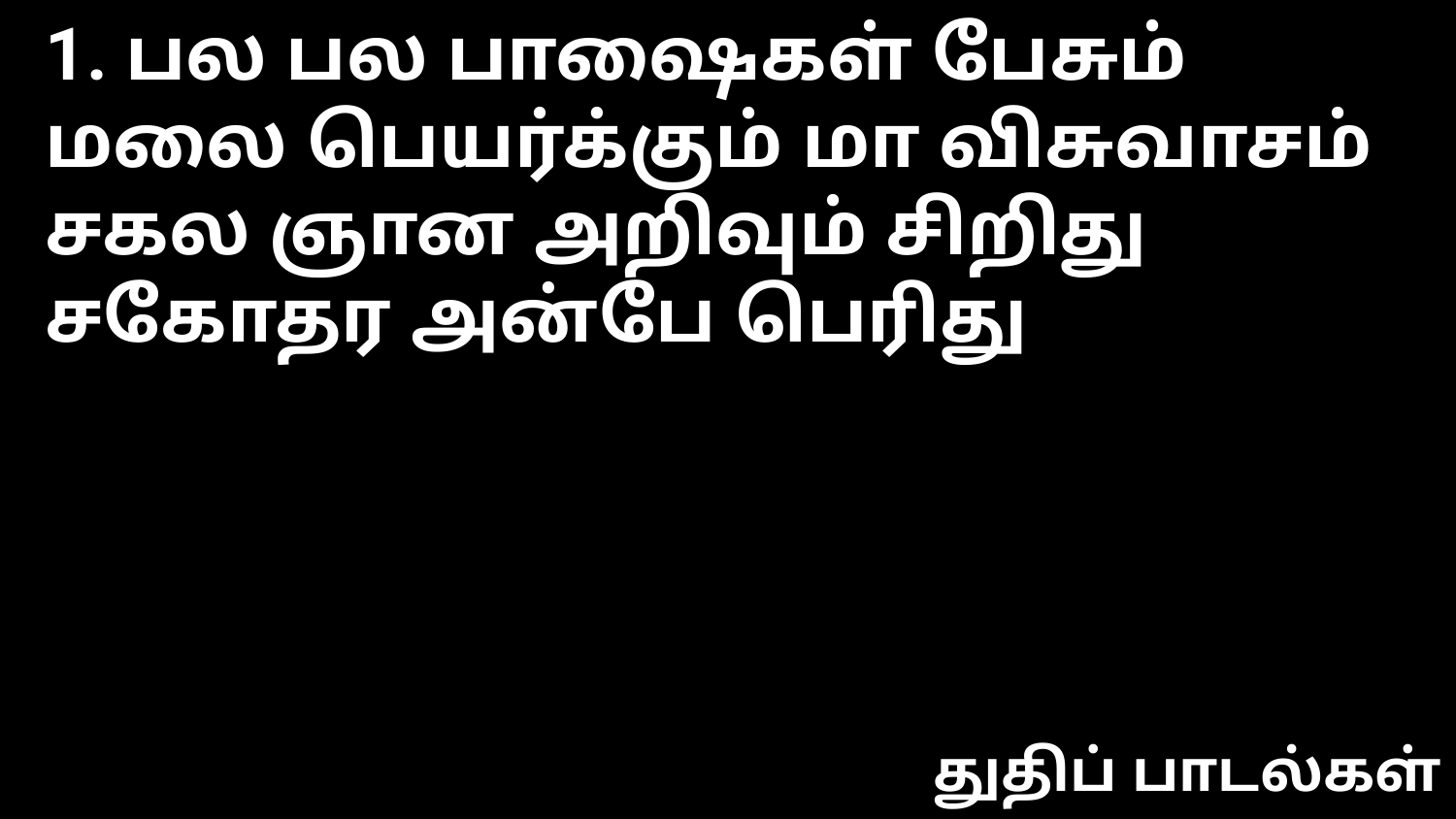

1. பல பல பாஷைகள் பேசும்
மலை பெயர்க்கும் மா விசுவாசம்
சகல ஞான அறிவும் சிறிது
சகோதர அன்பே பெரிது

துதிப் பாடல்கள்